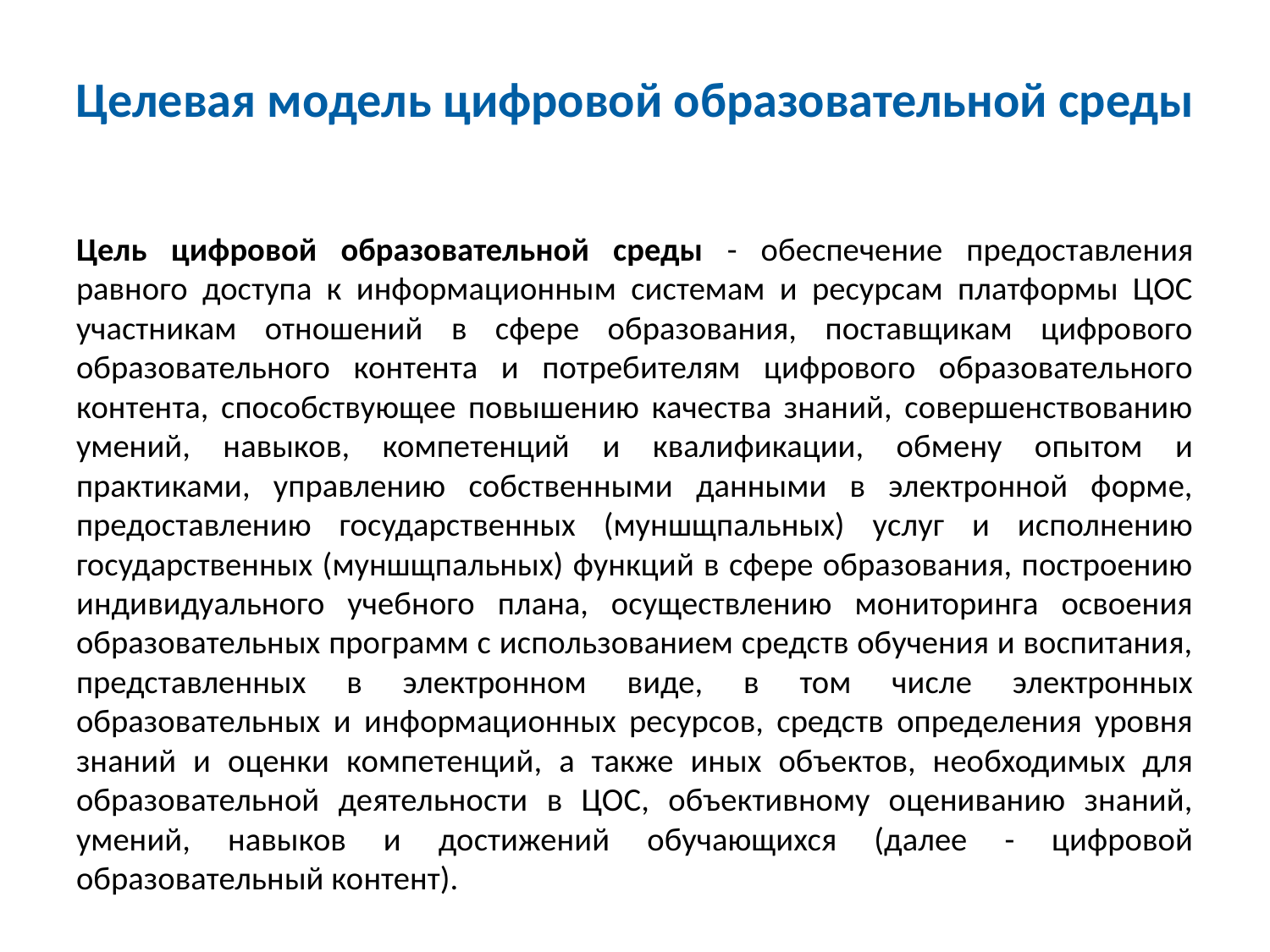

# Целевая модель цифровой образовательной среды
Цель цифровой образовательной среды - обеспечение предоставления равного доступа к информационным системам и ресурсам платформы ЦОС участникам отношений в сфере образования, поставщикам цифрового образовательного контента и потребителям цифрового образовательного контента, способствующее повышению качества знаний, совершенствованию умений, навыков, компетенций и квалификации, обмену опытом и практиками, управлению собственными данными в электронной форме, предоставлению государственных (муншщпальных) услуг и исполнению государственных (муншщпальных) функций в сфере образования, построению индивидуального учебного плана, осуществлению мониторинга освоения образовательных программ с использованием средств обучения и воспитания, представленных в электронном виде, в том числе электронных образовательных и информационных ресурсов, средств определения уровня знаний и оценки компетенций, а также иных объектов, необходимых для образовательной деятельности в ЦОС, объективному оцениванию знаний, умений, навыков и достижений обучающихся (далее - цифровой образовательный контент).